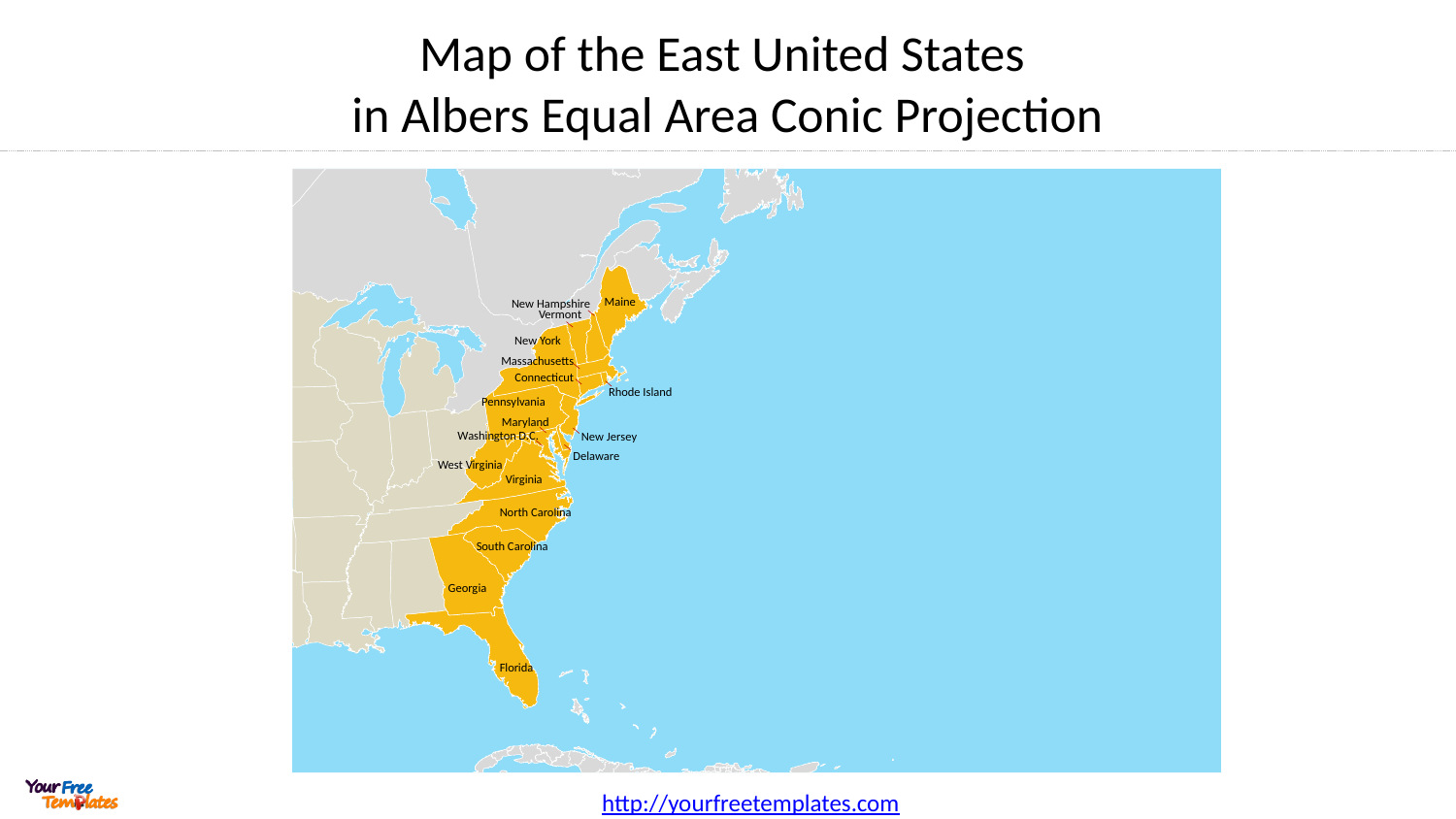

# Map of the East United States in Albers Equal Area Conic Projection

Maine
New Hampshire
Vermont
New York
Massachusetts
Connecticut
Rhode Island
Pennsylvania
Maryland
Washington D.C.
New Jersey
Delaware
West Virginia
Virginia
North Carolina
South Carolina
Georgia
Florida